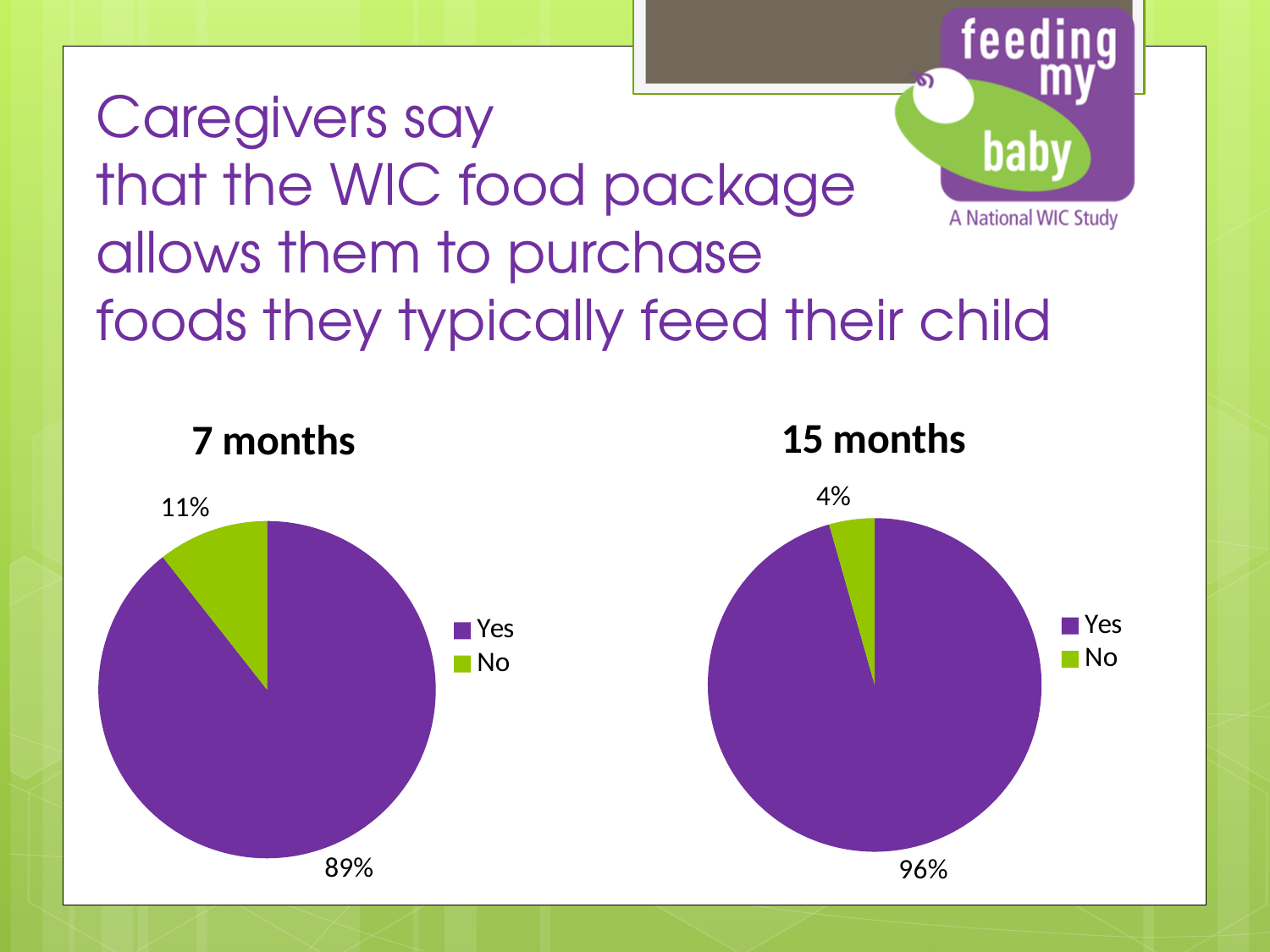

# Caregivers say that the WIC food package allows them to purchase foods they typically feed their child

### Chart: 15 months

| Category | 15 months |
|---|---|
| Yes | 0.956 |
| No | 0.044 |

### Chart: 7 months

| Category | 7 months |
|---|---|
| Yes | 0.894 |
| No | 0.106 |